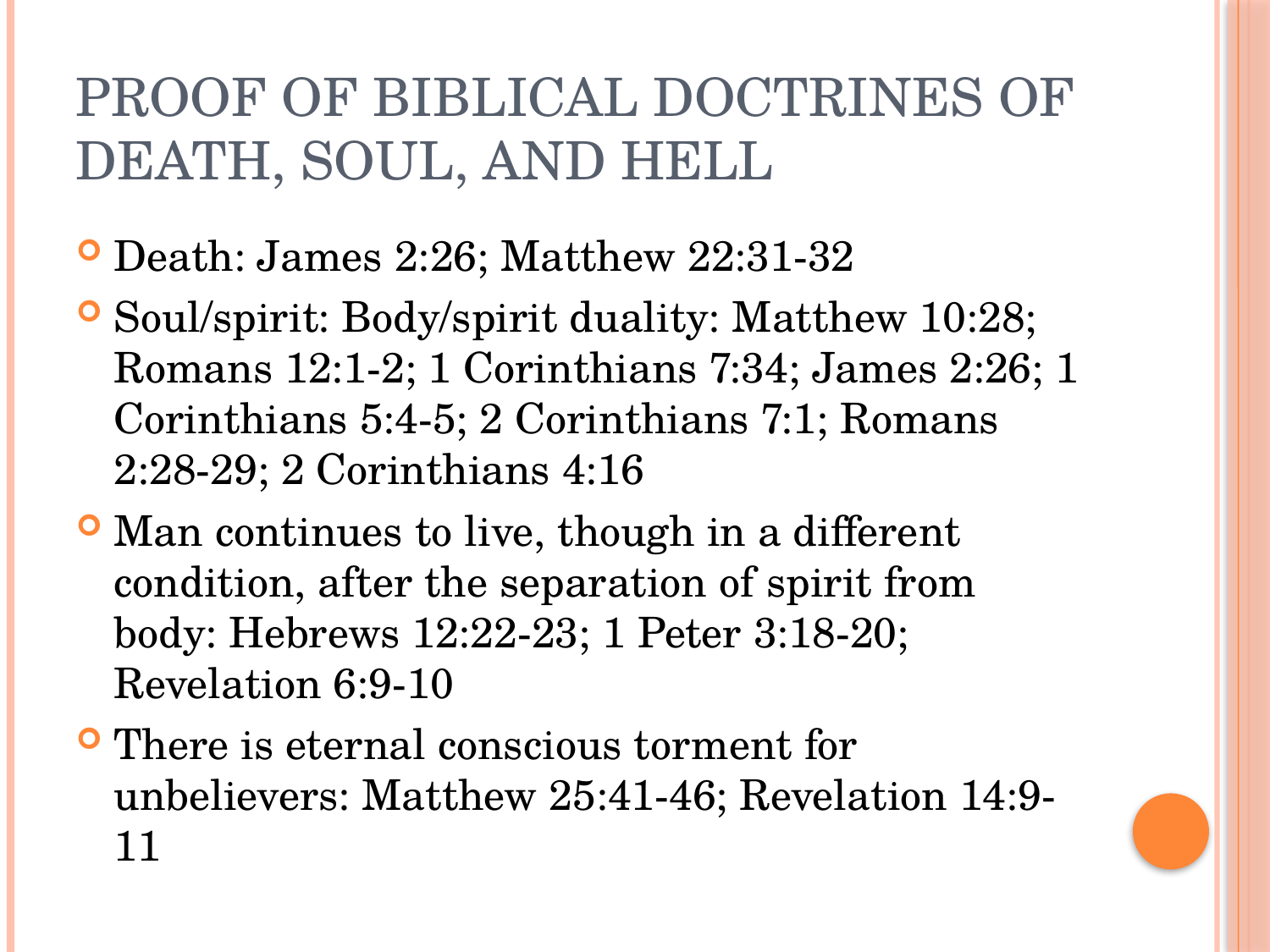

# Proof of Biblical doctrines of death, soul, and hell
Death: James 2:26; Matthew 22:31-32
Soul/spirit: Body/spirit duality: Matthew 10:28; Romans 12:1-2; 1 Corinthians 7:34; James 2:26; 1 Corinthians 5:4-5; 2 Corinthians 7:1; Romans 2:28-29; 2 Corinthians 4:16
Man continues to live, though in a different condition, after the separation of spirit from body: Hebrews 12:22-23; 1 Peter 3:18-20; Revelation 6:9-10
There is eternal conscious torment for unbelievers: Matthew 25:41-46; Revelation 14:9-11